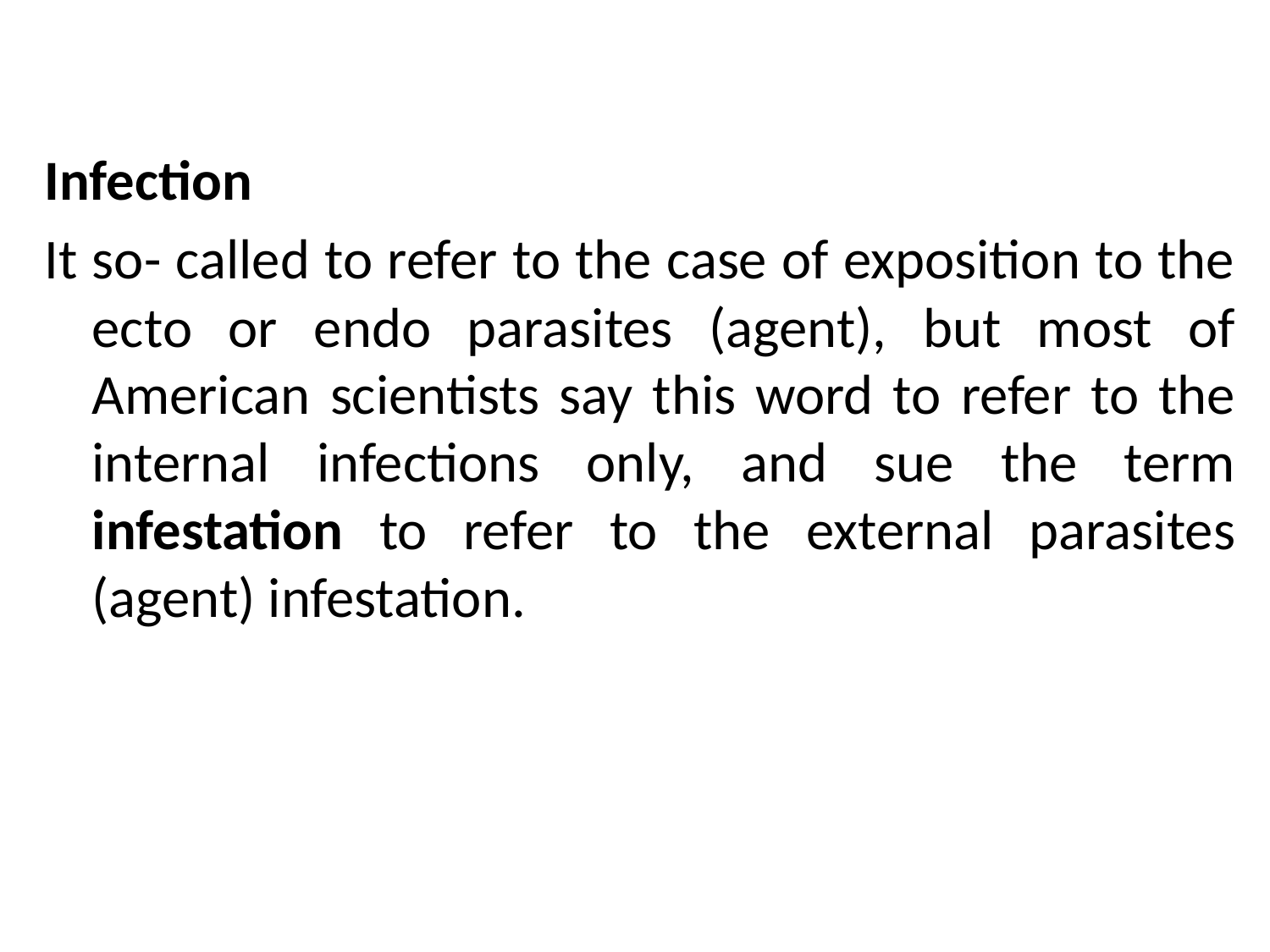

Infection
It so- called to refer to the case of exposition to the ecto or endo parasites (agent), but most of American scientists say this word to refer to the internal infections only, and sue the term infestation to refer to the external parasites (agent) infestation.